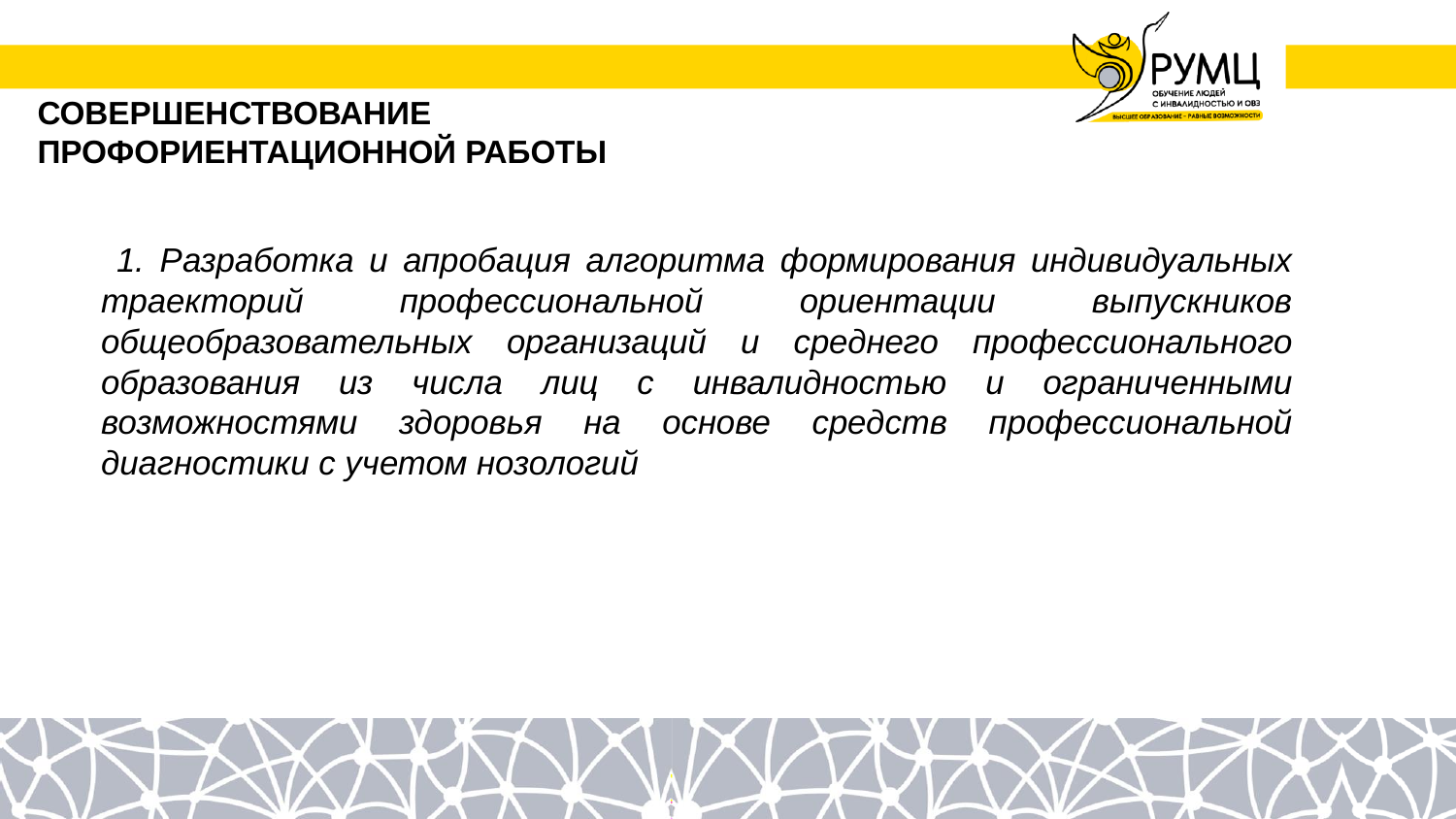

# СОВЕРШЕНСТВОВАНИЕ ПРОФОРИЕНТАЦИОННОЙ РАБОТЫ

 1. Разработка и апробация алгоритма формирования индивидуальных траекторий профессиональной ориентации выпускников общеобразовательных организаций и среднего профессионального образования из числа лиц с инвалидностью и ограниченными возможностями здоровья на основе средств профессиональной диагностики с учетом нозологий